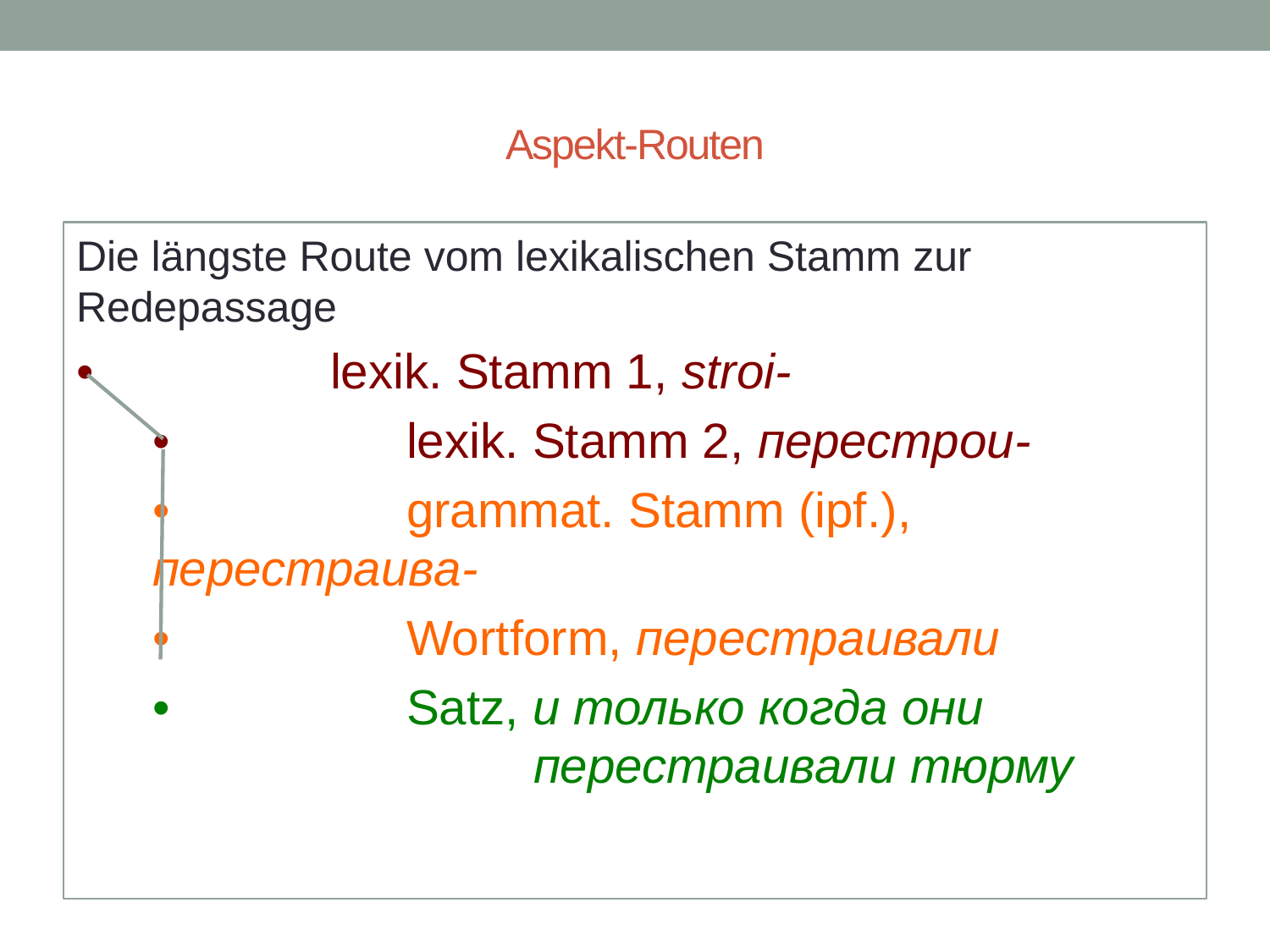

# Aspekt-Routen
Die längste Route vom lexikalischen Stamm zur Redepassage
•		lexik. Stamm 1, stroi-
•		lexik. Stamm 2, перестрои-
•		grammat. Stamm (ipf.), перестраива-
•		Wortform, перестраивали
•		Satz, и только когда они 					перестраивали тюрму